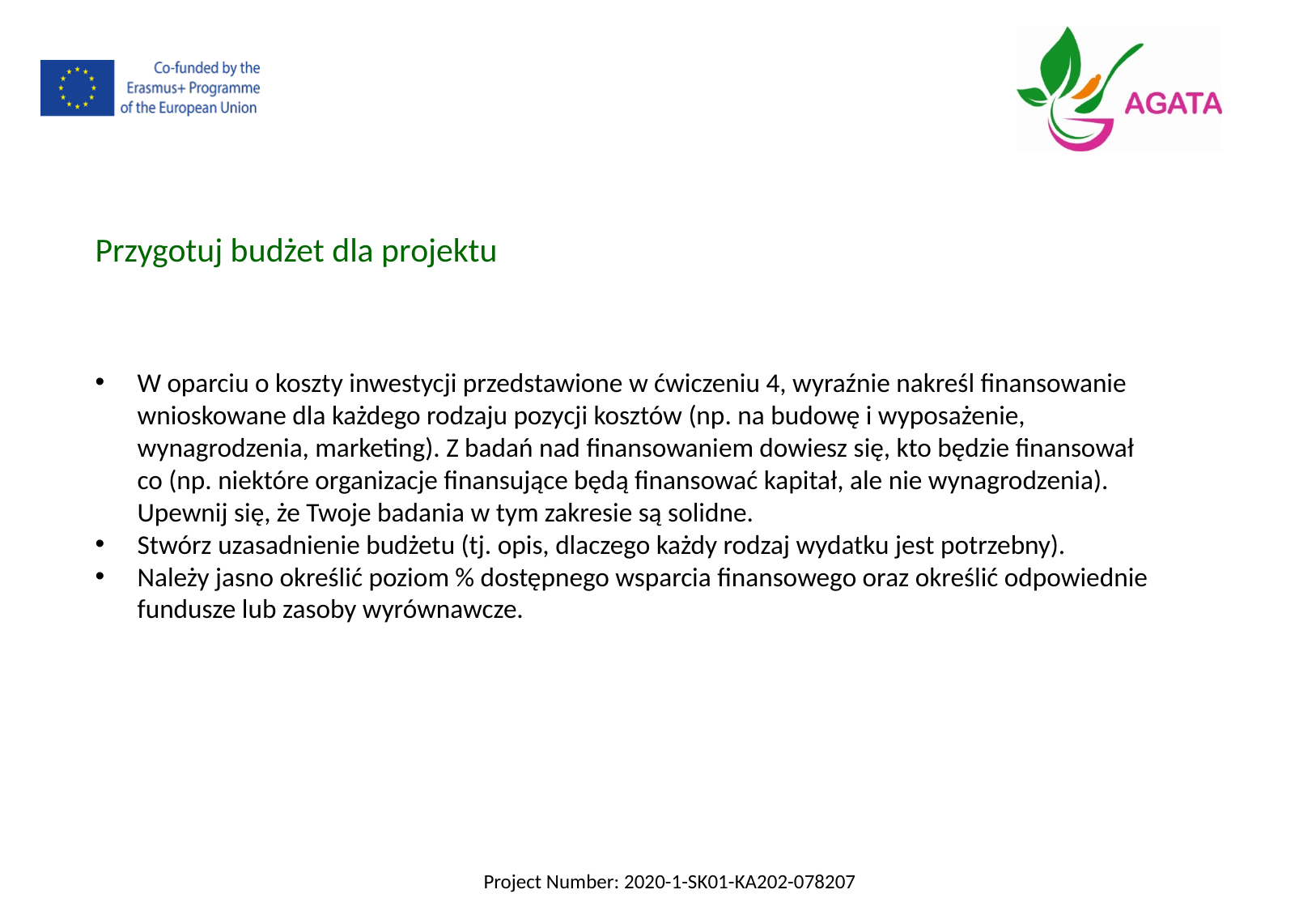

Przygotuj budżet dla projektu
W oparciu o koszty inwestycji przedstawione w ćwiczeniu 4, wyraźnie nakreśl finansowanie wnioskowane dla każdego rodzaju pozycji kosztów (np. na budowę i wyposażenie, wynagrodzenia, marketing). Z badań nad finansowaniem dowiesz się, kto będzie finansował co (np. niektóre organizacje finansujące będą finansować kapitał, ale nie wynagrodzenia).  Upewnij się, że Twoje badania w tym zakresie są solidne.
Stwórz uzasadnienie budżetu (tj. opis, dlaczego każdy rodzaj wydatku jest potrzebny).
Należy jasno określić poziom % dostępnego wsparcia finansowego oraz określić odpowiednie fundusze lub zasoby wyrównawcze.